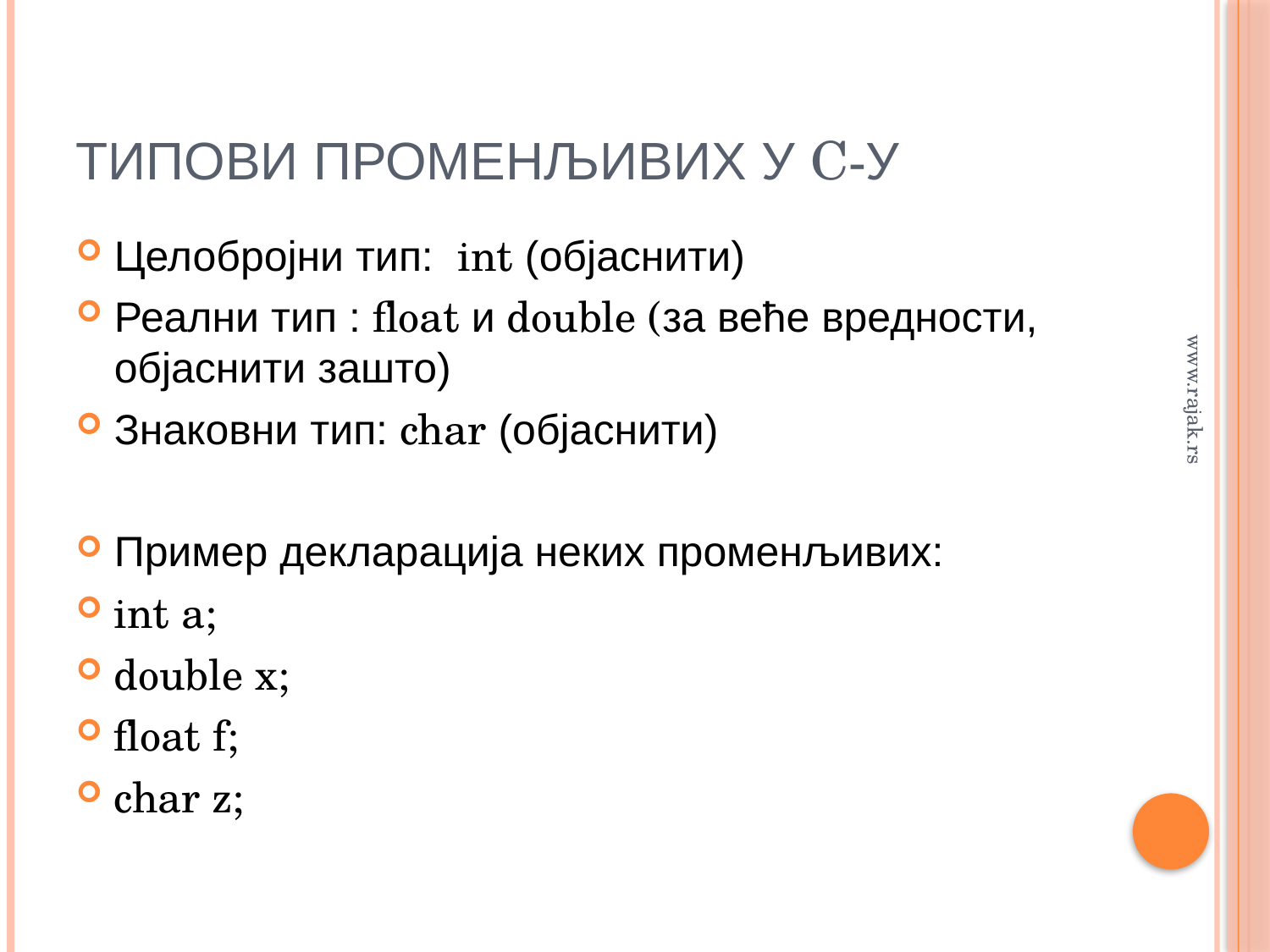

# Типови променљивих у C-у
Целобројни тип:  int (објаснити)
Реални тип : float и double (за веће вредности, објаснити зашто)
Знаковни тип: char (објаснити)

Пример декларација неких променљивих:
int a;
double x;
float f;
char z;

www.rajak.rs